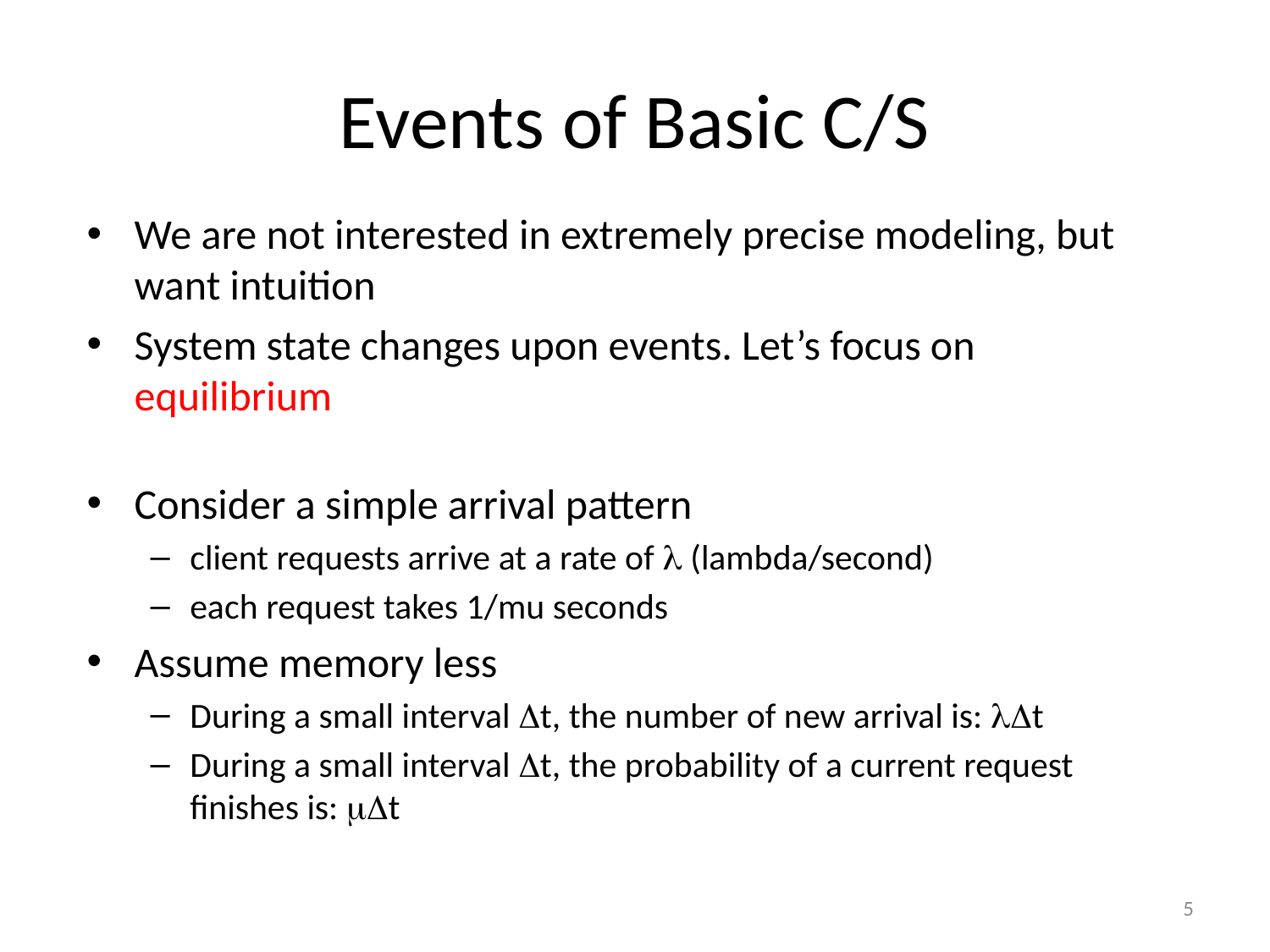

# Events of Basic C/S
We are not interested in extremely precise modeling, but want intuition
System state changes upon events. Let’s focus on equilibrium

Consider a simple arrival pattern
client requests arrive at a rate of λ (lambda/second)
each request takes 1/mu seconds
Assume memory less
During a small interval Δt, the number of new arrival is: λΔt
During a small interval Δt, the probability of a current request finishes is: μΔt
5